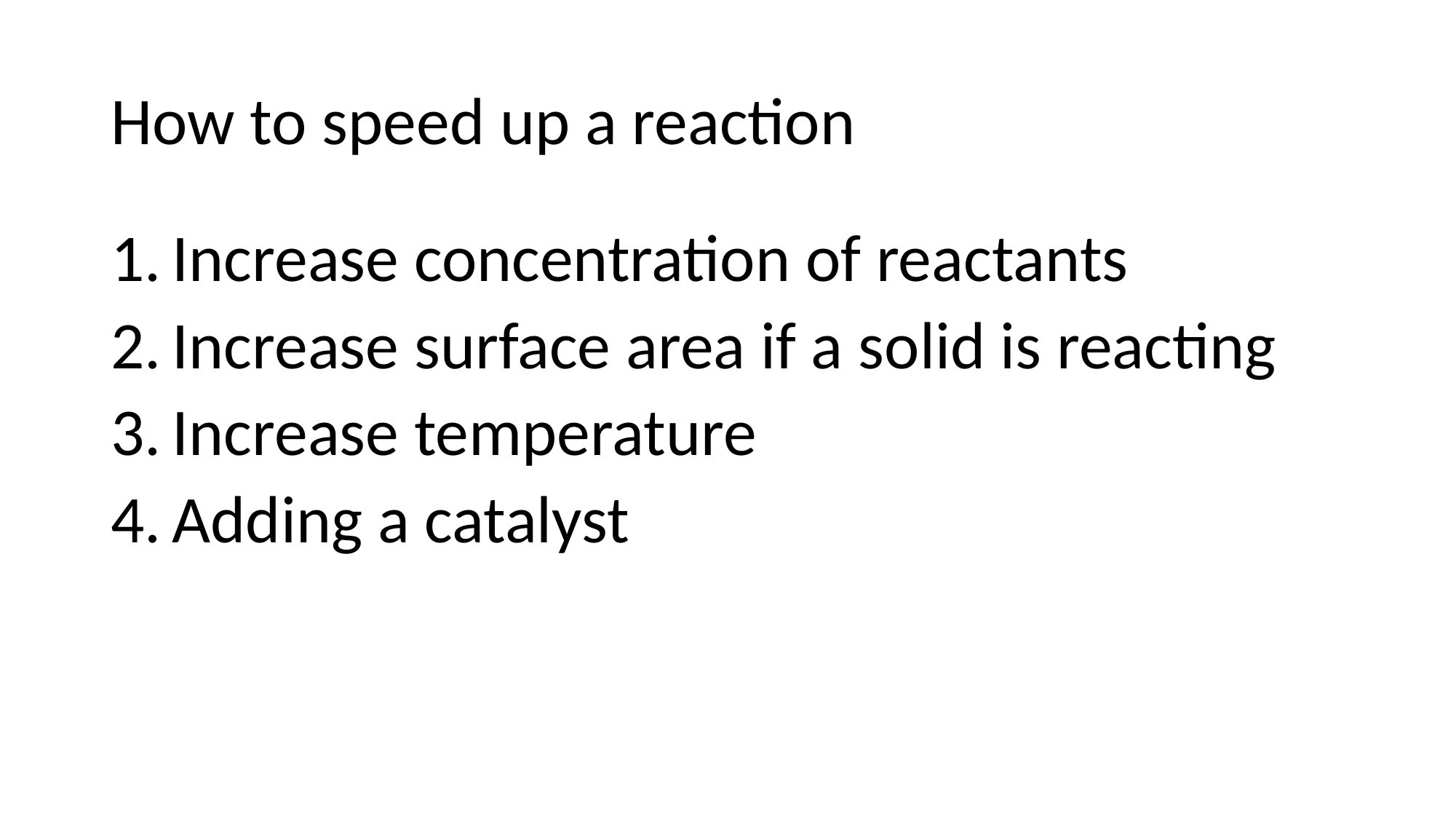

# How to speed up a reaction
Increase concentration of reactants
Increase surface area if a solid is reacting
Increase temperature
Adding a catalyst